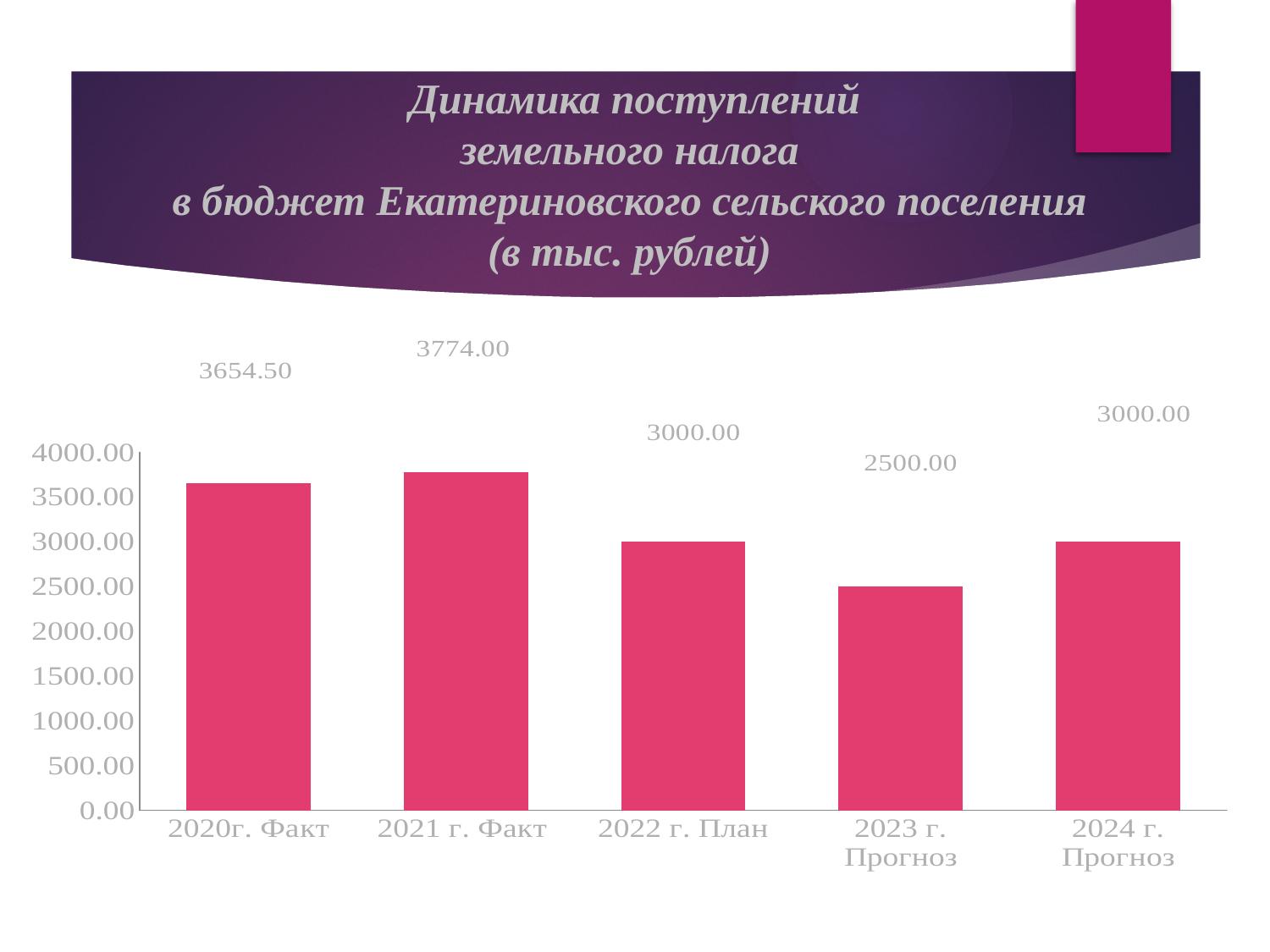

# Динамика поступлений земельного налога в бюджет Екатериновского сельского поселения (в тыс. рублей)

### Chart

| Category | Столбец1 |
|---|---|
| 2020г. Факт | 3654.5 |
| 2021 г. Факт  | 3774.0 |
| 2022 г. План | 3000.0 |
| 2023 г. Прогноз | 2500.0 |
| 2024 г. Прогноз | 3000.0 |